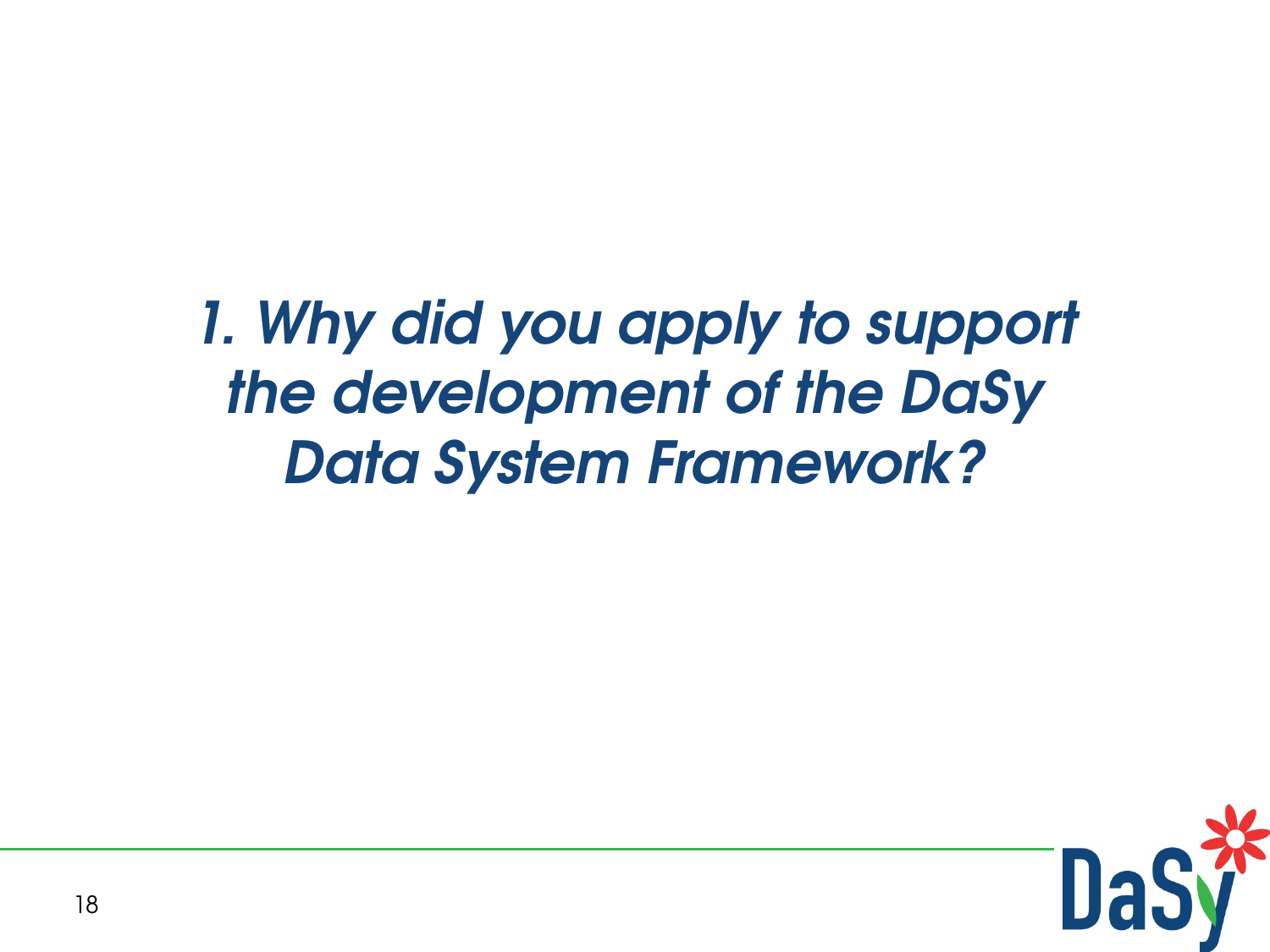

# 1. Why did you apply to support the development of the DaSy Data System Framework?